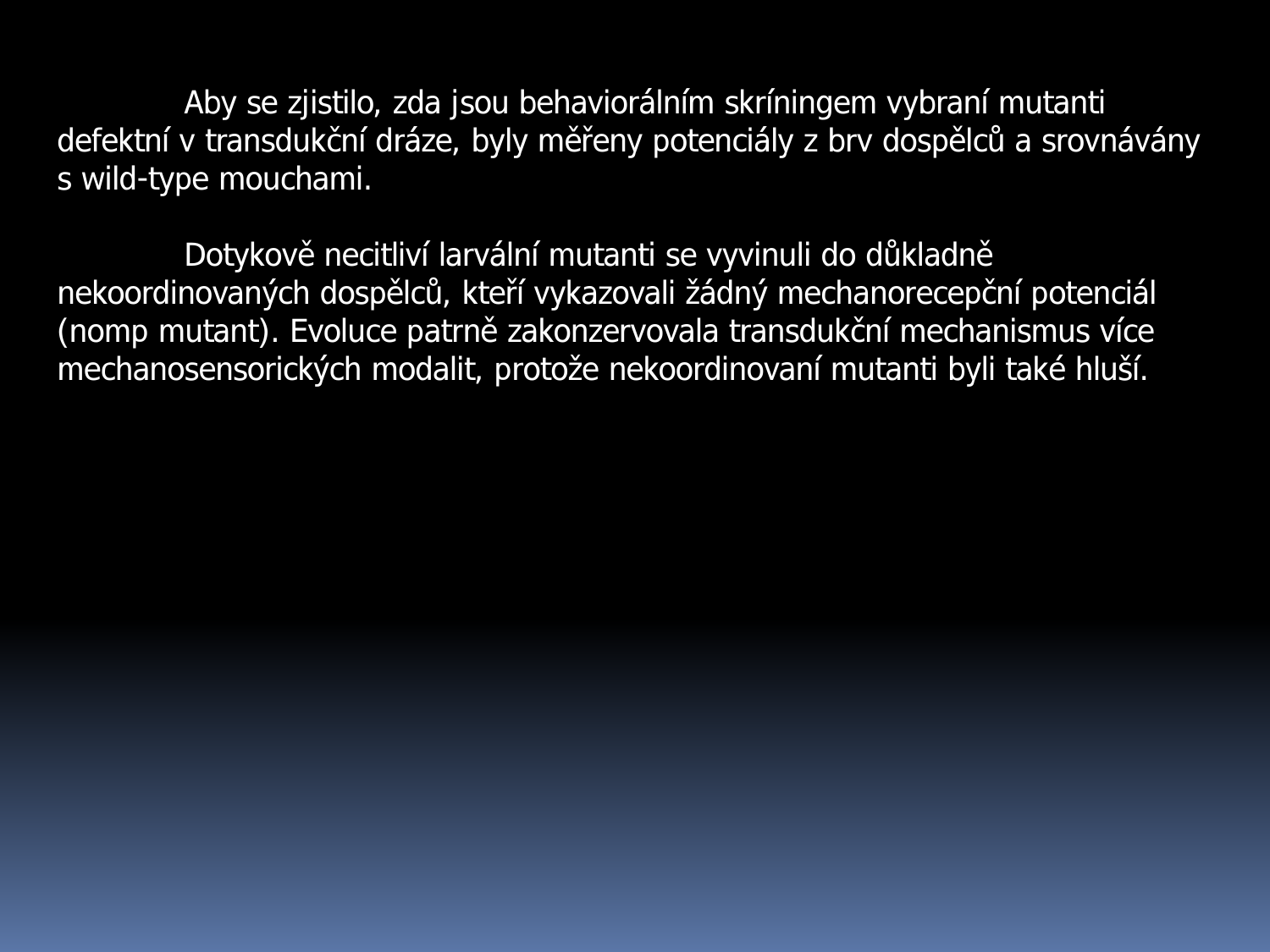

Aby se zjistilo, zda jsou behaviorálním skríningem vybraní mutanti defektní v transdukční dráze, byly měřeny potenciály z brv dospělců a srovnávány s wild-type mouchami.

	Dotykově necitliví larvální mutanti se vyvinuli do důkladně nekoordinovaných dospělců, kteří vykazovali žádný mechanorecepční potenciál (nomp mutant). Evoluce patrně zakonzervovala transdukční mechanismus více mechanosensorických modalit, protože nekoordinovaní mutanti byli také hluší.